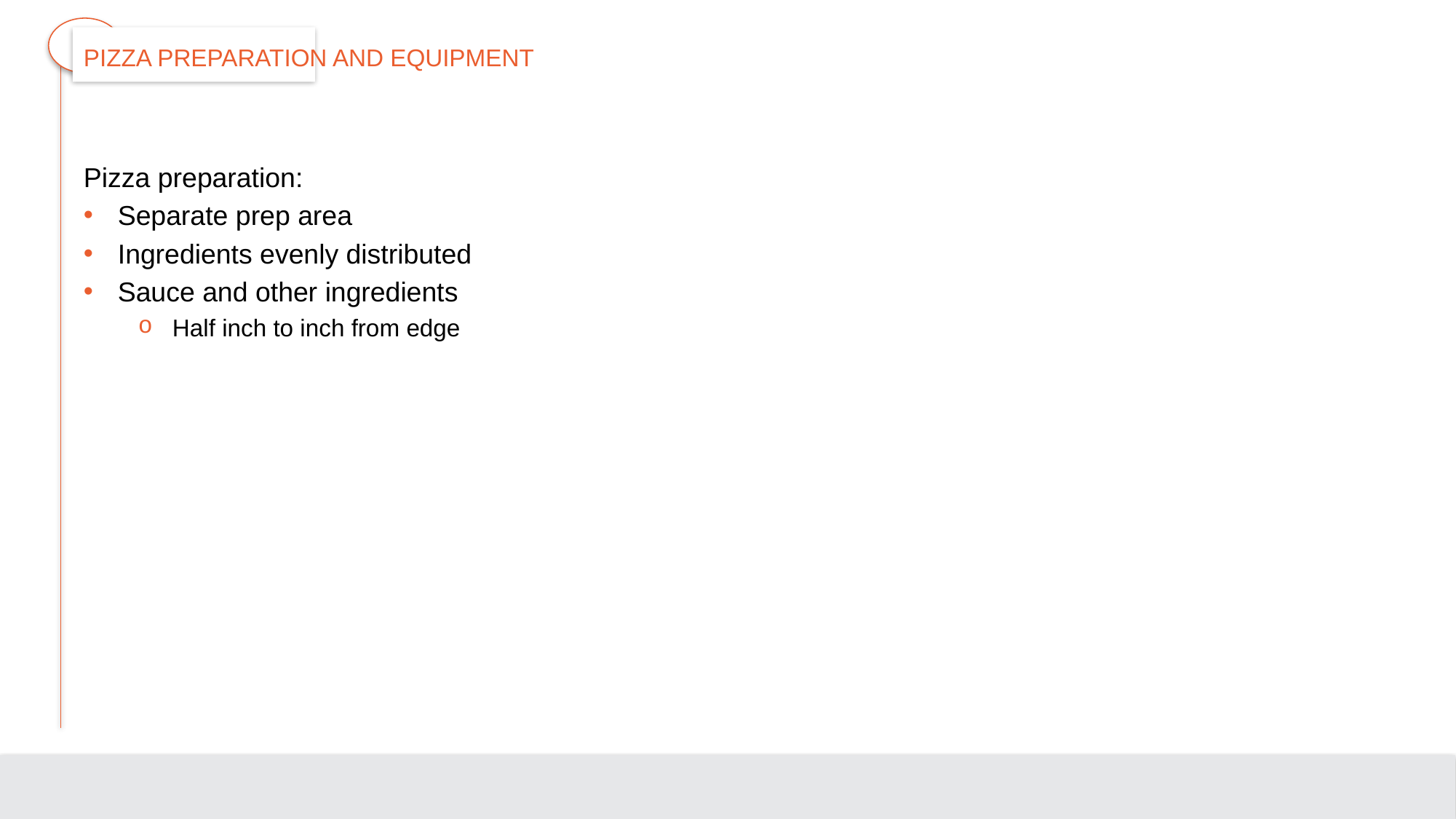

# Pizza Preparation and Equipment
Pizza preparation:
Separate prep area
Ingredients evenly distributed
Sauce and other ingredients
Half inch to inch from edge